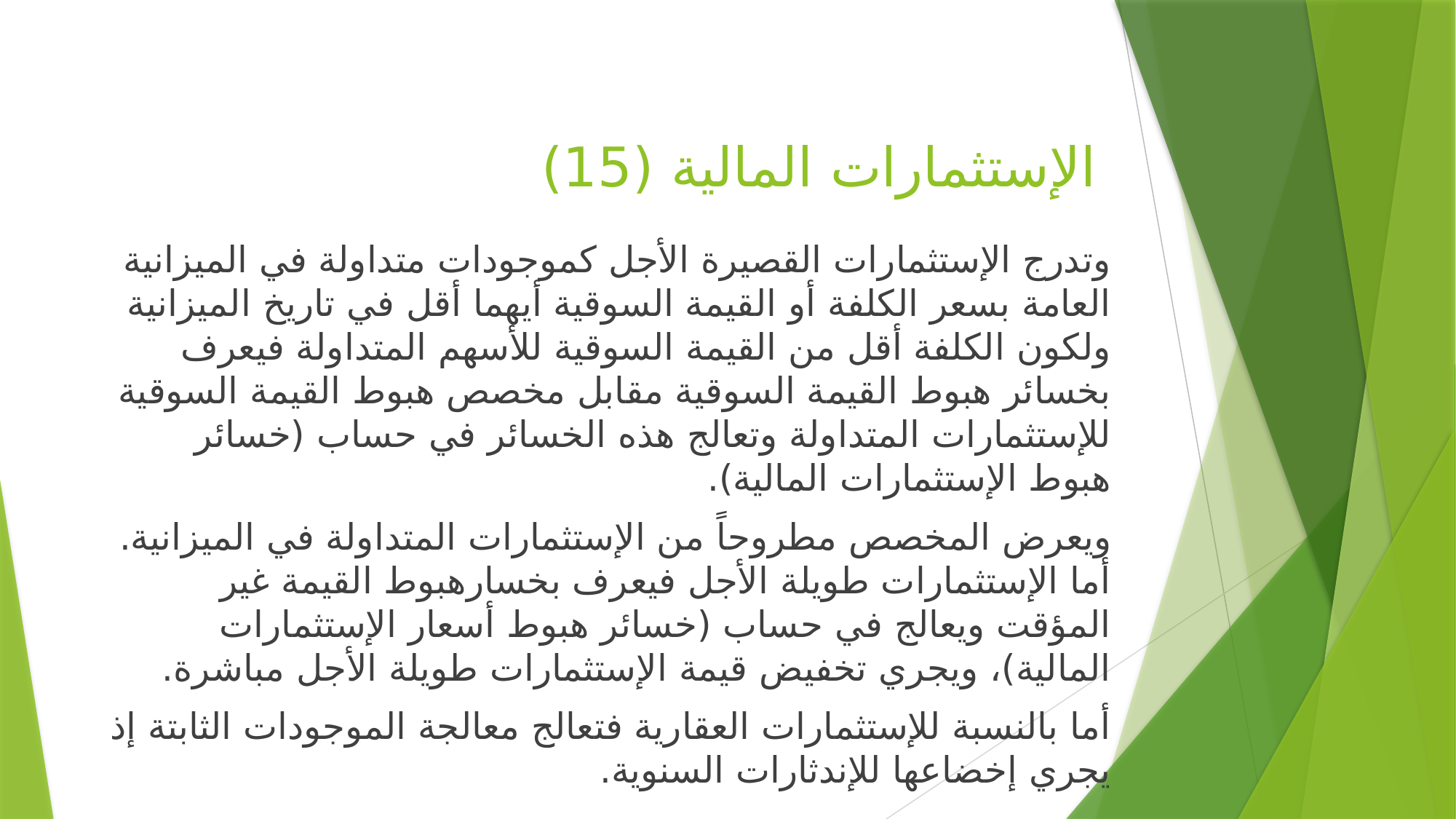

# الإستثمارات المالية (15)
وتدرج الإستثمارات القصيرة الأجل كموجودات متداولة في الميزانية العامة بسعر الكلفة أو القيمة السوقية أيهما أقل في تاريخ الميزانية ولكون الكلفة أقل من القيمة السوقية للأسهم المتداولة فيعرف بخسائر هبوط القيمة السوقية مقابل مخصص هبوط القيمة السوقية للإستثمارات المتداولة وتعالج هذه الخسائر في حساب (خسائر هبوط الإستثمارات المالية).
ويعرض المخصص مطروحاً من الإستثمارات المتداولة في الميزانية. أما الإستثمارات طويلة الأجل فيعرف بخسارهبوط القيمة غير المؤقت ويعالج في حساب (خسائر هبوط أسعار الإستثمارات المالية)، ويجري تخفيض قيمة الإستثمارات طويلة الأجل مباشرة.
أما بالنسبة للإستثمارات العقارية فتعالج معالجة الموجودات الثابتة إذ يجري إخضاعها للإندثارات السنوية.